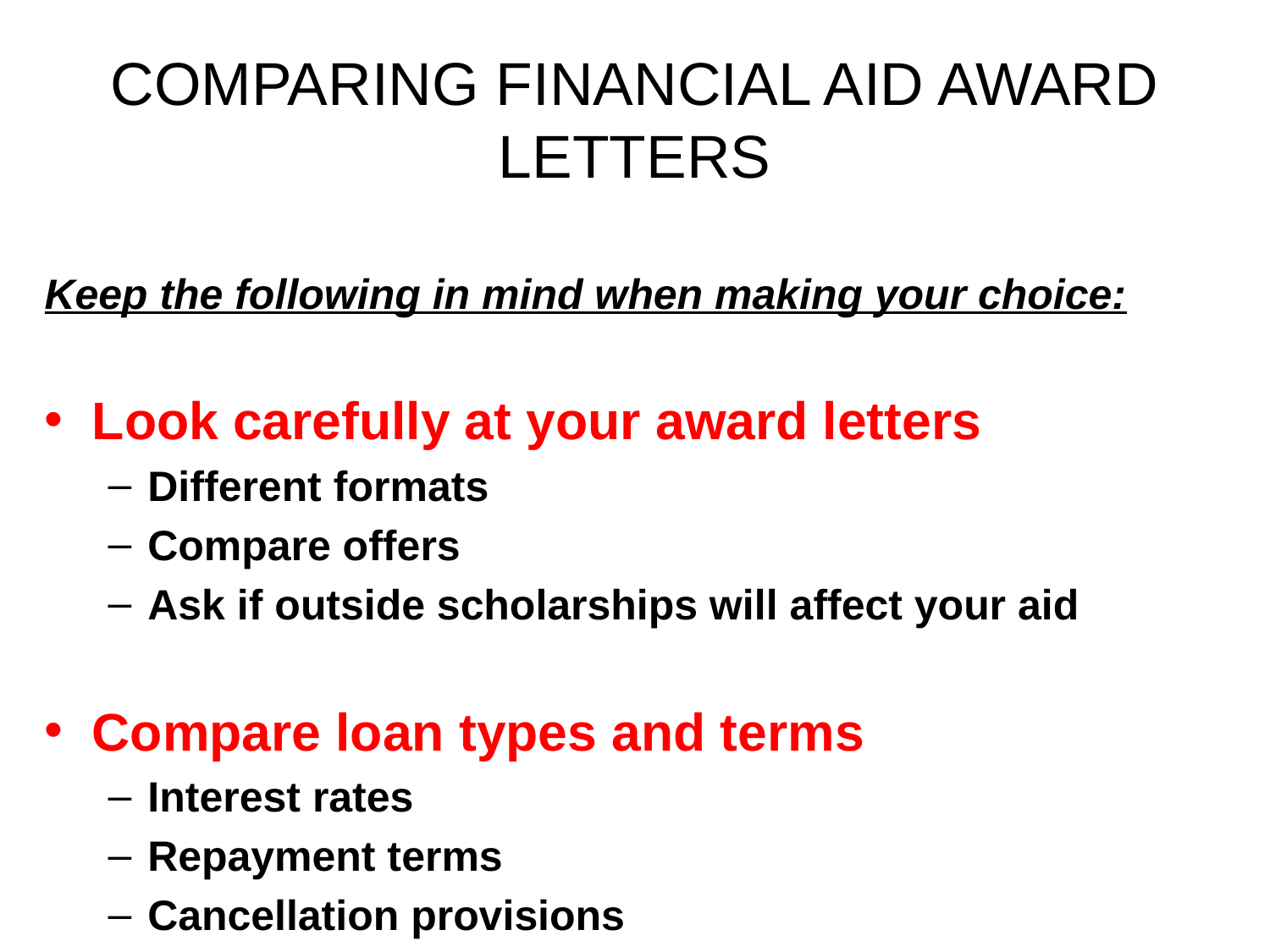

# COMPARING FINANCIAL AID AWARD LETTERS

Keep the following in mind when making your choice:

Look carefully at your award letters
Different formats
Compare offers
Ask if outside scholarships will affect your aid

Compare loan types and terms
Interest rates
Repayment terms
Cancellation provisions